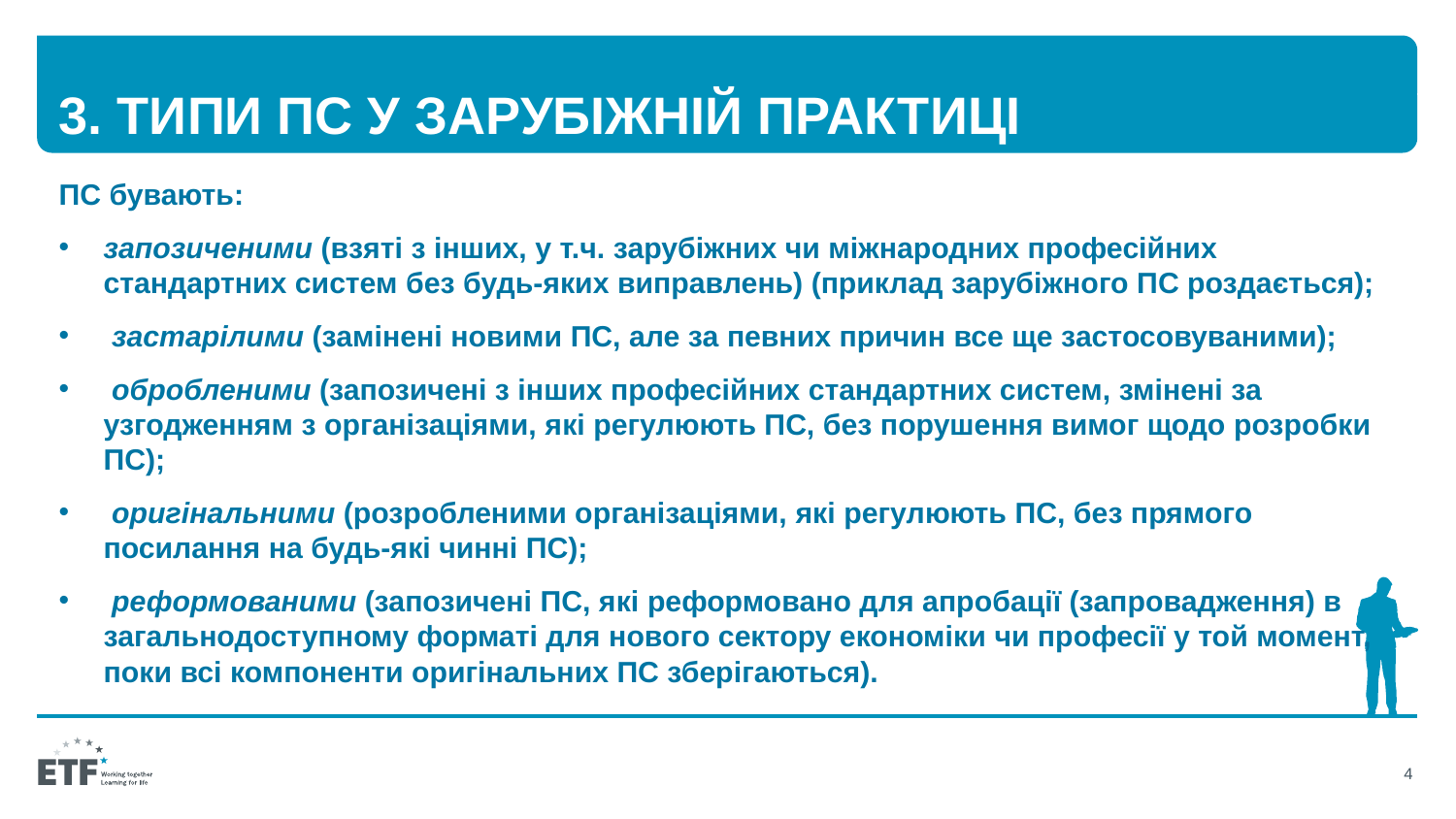

# 3. Типи ПС у зарубіжній практиці
ПС бувають:
запозиченими (взяті з інших, у т.ч. зарубіжних чи міжнародних професійних стандартних систем без будь-яких виправлень) (приклад зарубіжного ПС роздається);
 застарілими (замінені новими ПС, але за певних причин все ще застосовуваними);
 обробленими (запозичені з інших професійних стандартних систем, змінені за узгодженням з організаціями, які регулюють ПС, без порушення вимог щодо розробки ПС);
 оригінальними (розробленими організаціями, які регулюють ПС, без прямого посилання на будь-які чинні ПС);
 реформованими (запозичені ПС, які реформовано для апробації (запровадження) в загальнодоступному форматі для нового сектору економіки чи професії у той момент, поки всі компоненти оригінальних ПС зберігаються).
4